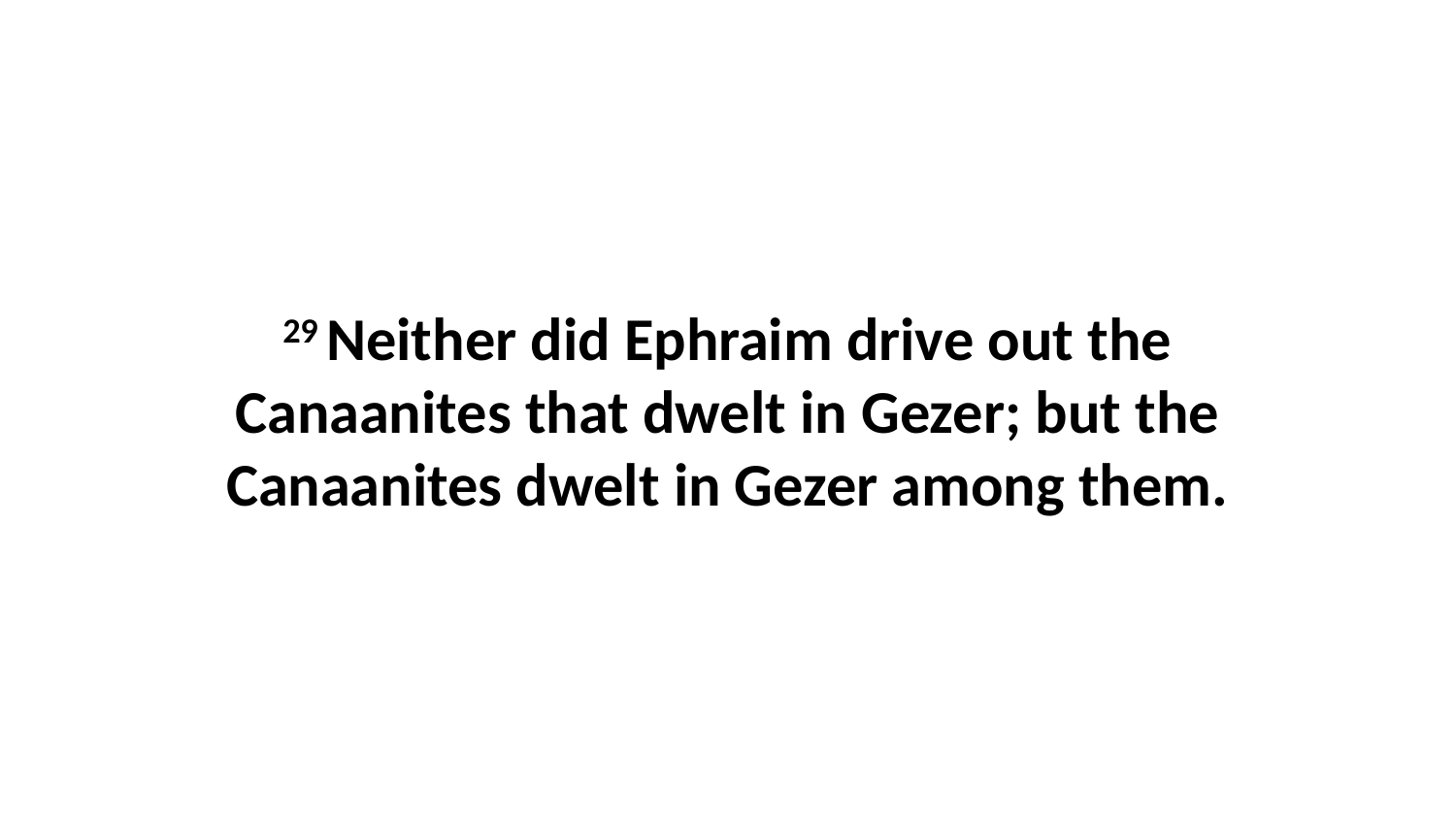

29 Neither did Ephraim drive out the Canaanites that dwelt in Gezer; but the Canaanites dwelt in Gezer among them.